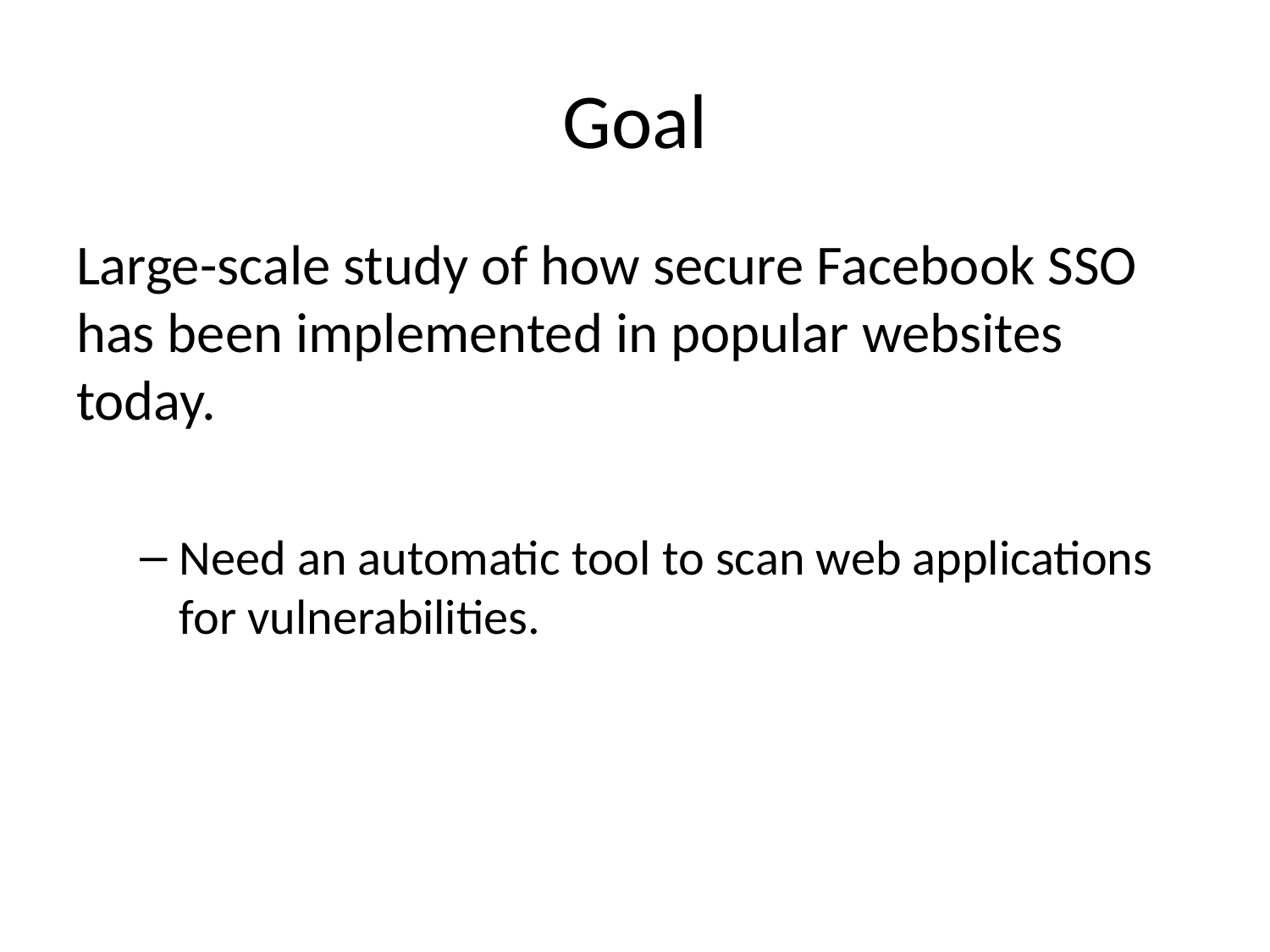

# Goal
Large-scale study of how secure Facebook SSO has been implemented in popular websites today.

Need an automatic tool to scan web applications for vulnerabilities.